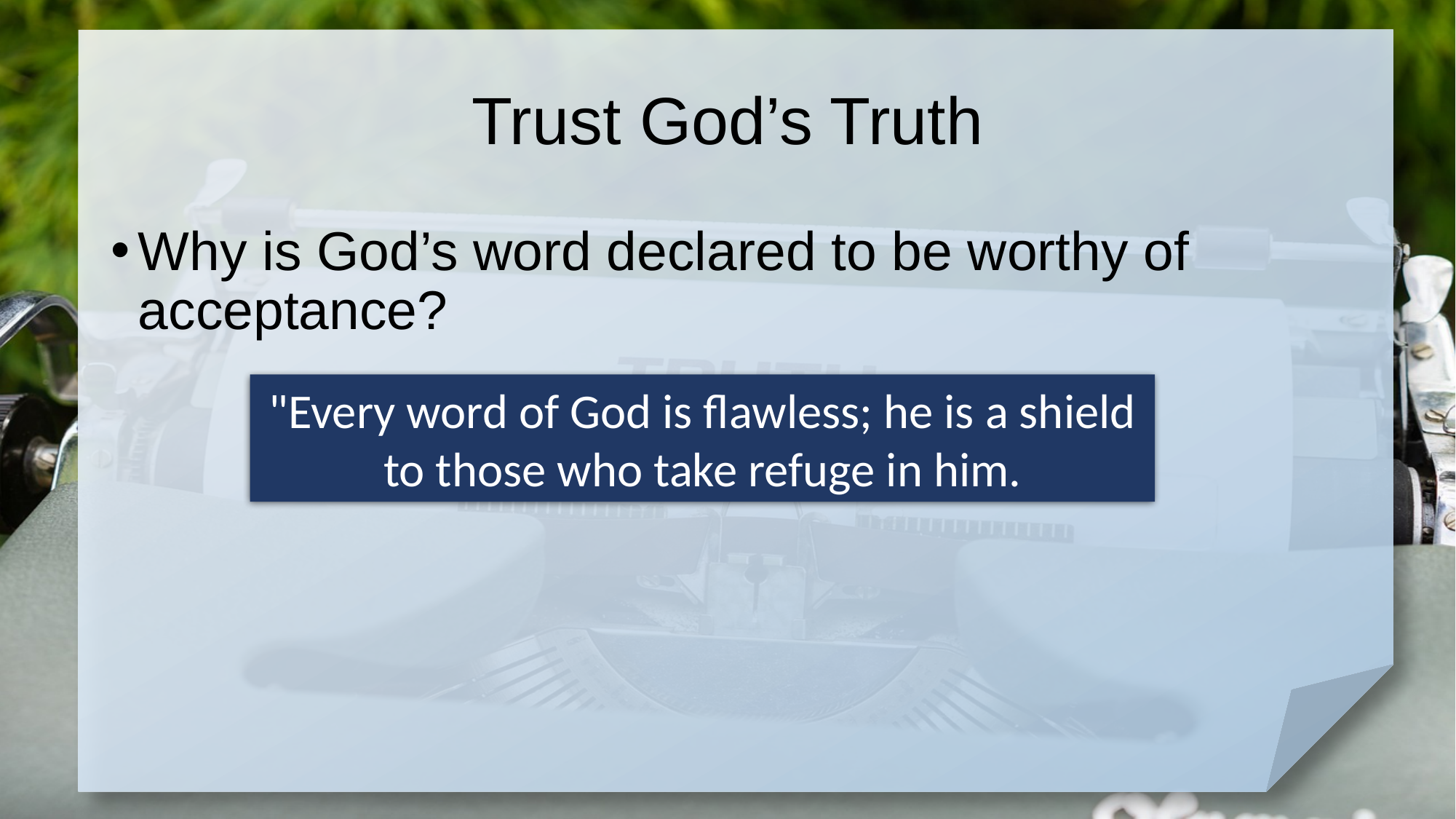

# Trust God’s Truth
Why is God’s word declared to be worthy of acceptance?

"Every word of God is flawless; he is a shield to those who take refuge in him.